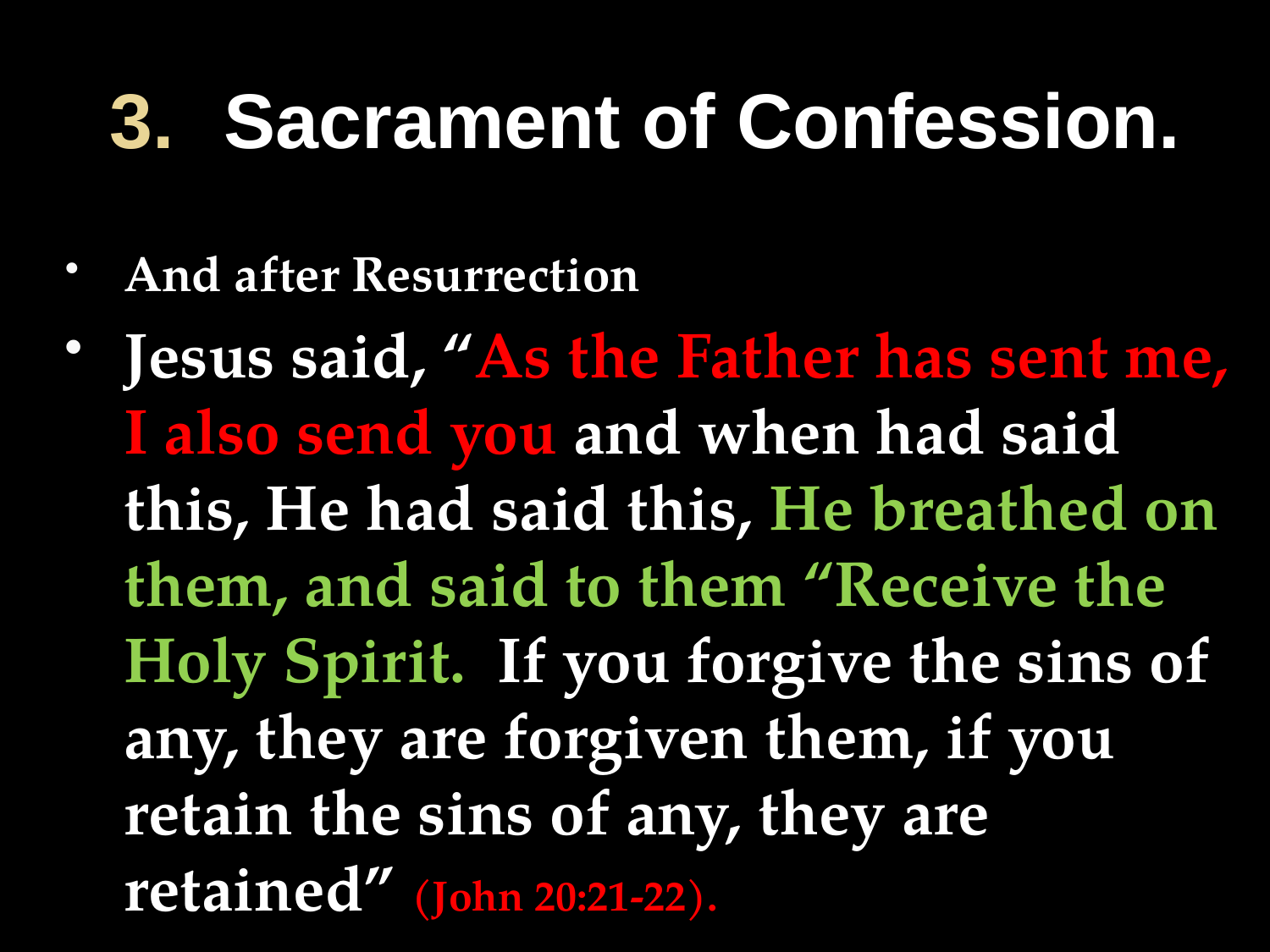

# Sacrament of Confession.
And after Resurrection
Jesus said, “As the Father has sent me, I also send you and when had said this, He had said this, He breathed on them, and said to them “Receive the Holy Spirit.  If you forgive the sins of any, they are forgiven them, if you retain the sins of any, they are retained” (John 20:21-22).